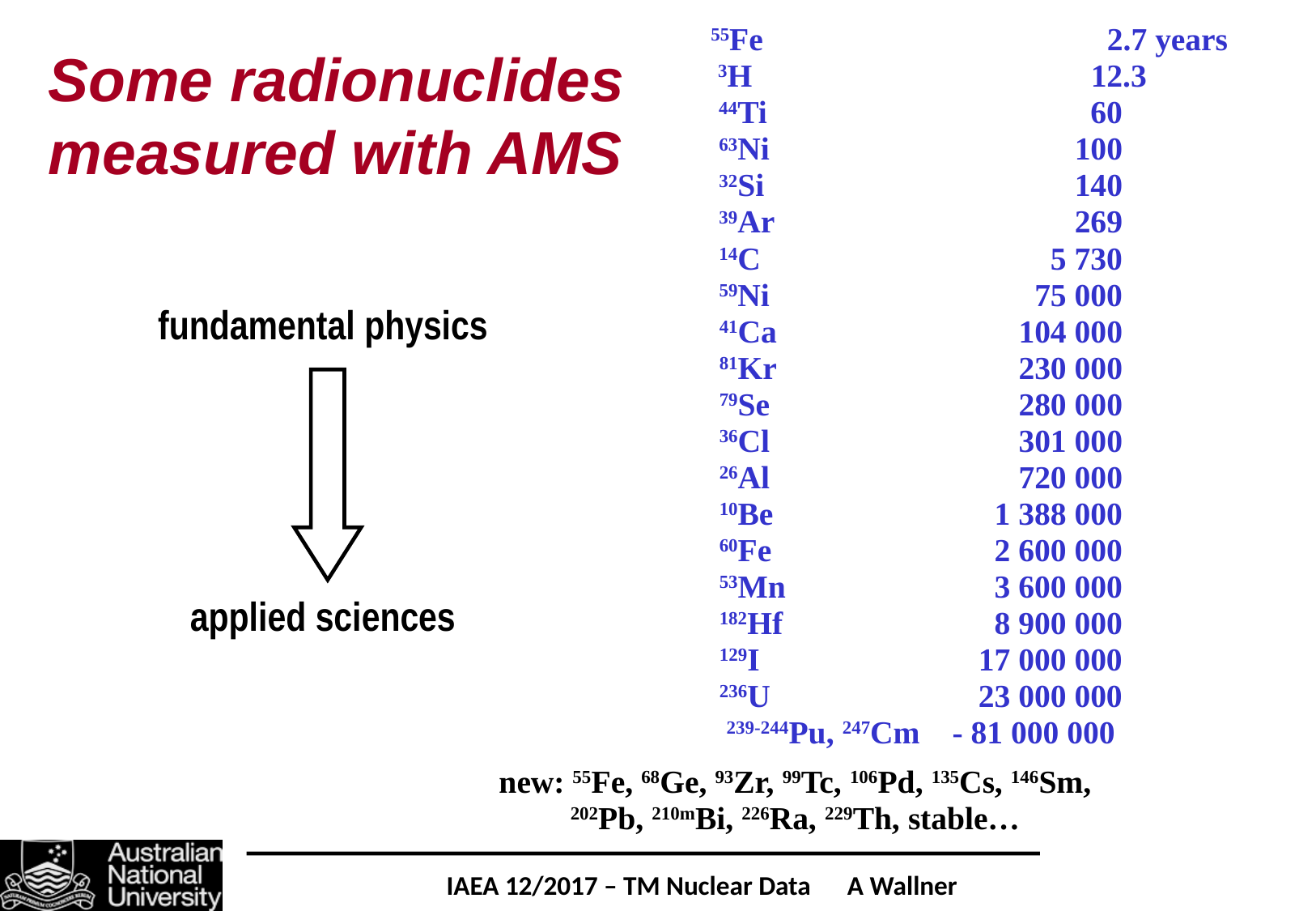

55Fe		                2.7 years
     3H		                   12.3
44Ti		                60
63Ni		              100
32Si		              140
39Ar 		              269
14C		           5 730
59Ni		         75 000
41Ca		       104 000
81Kr		       230 000
79Se		       280 000
36Cl		       301 000
26Al		       720 000
10Be		    1 388 000
60Fe		    2 600 000
53Mn		    3 600 000
182Hf		    8 900 000
129I		  17 000 000
236U		  23 000 000
239-244Pu, 247Cm    - 81 000 000

Some radionuclides measured with AMS
fundamental physics

applied sciences

new: 55Fe, 68Ge, 93Zr, 99Tc, 106Pd, 135Cs, 146Sm, 202Pb, 210mBi, 226Ra, 229Th, stable…